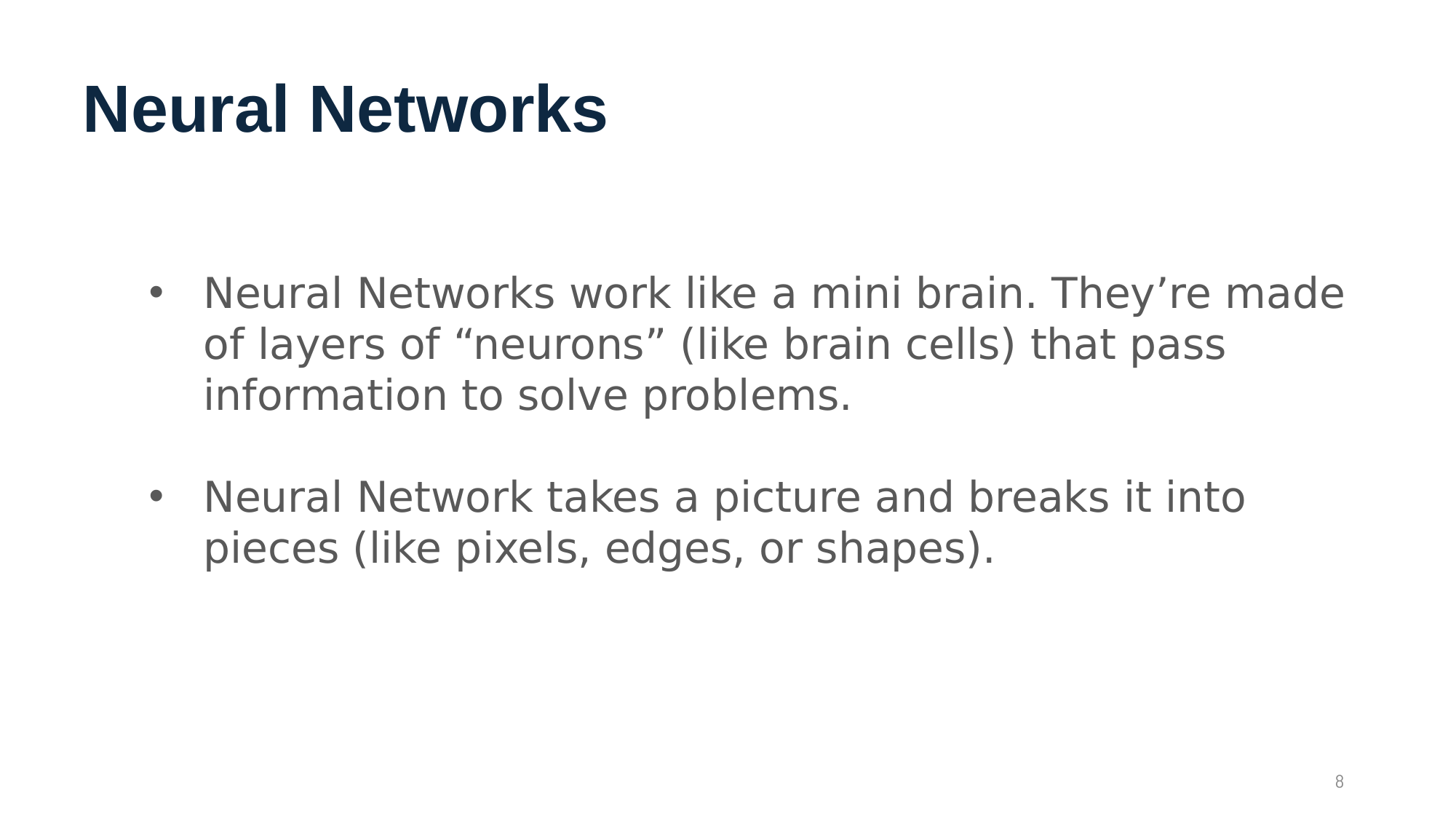

Neural Networks

Neural Networks work like a mini brain. They’re made of layers of “neurons” (like brain cells) that pass information to solve problems.

Neural Network takes a picture and breaks it into pieces (like pixels, edges, or shapes).
8